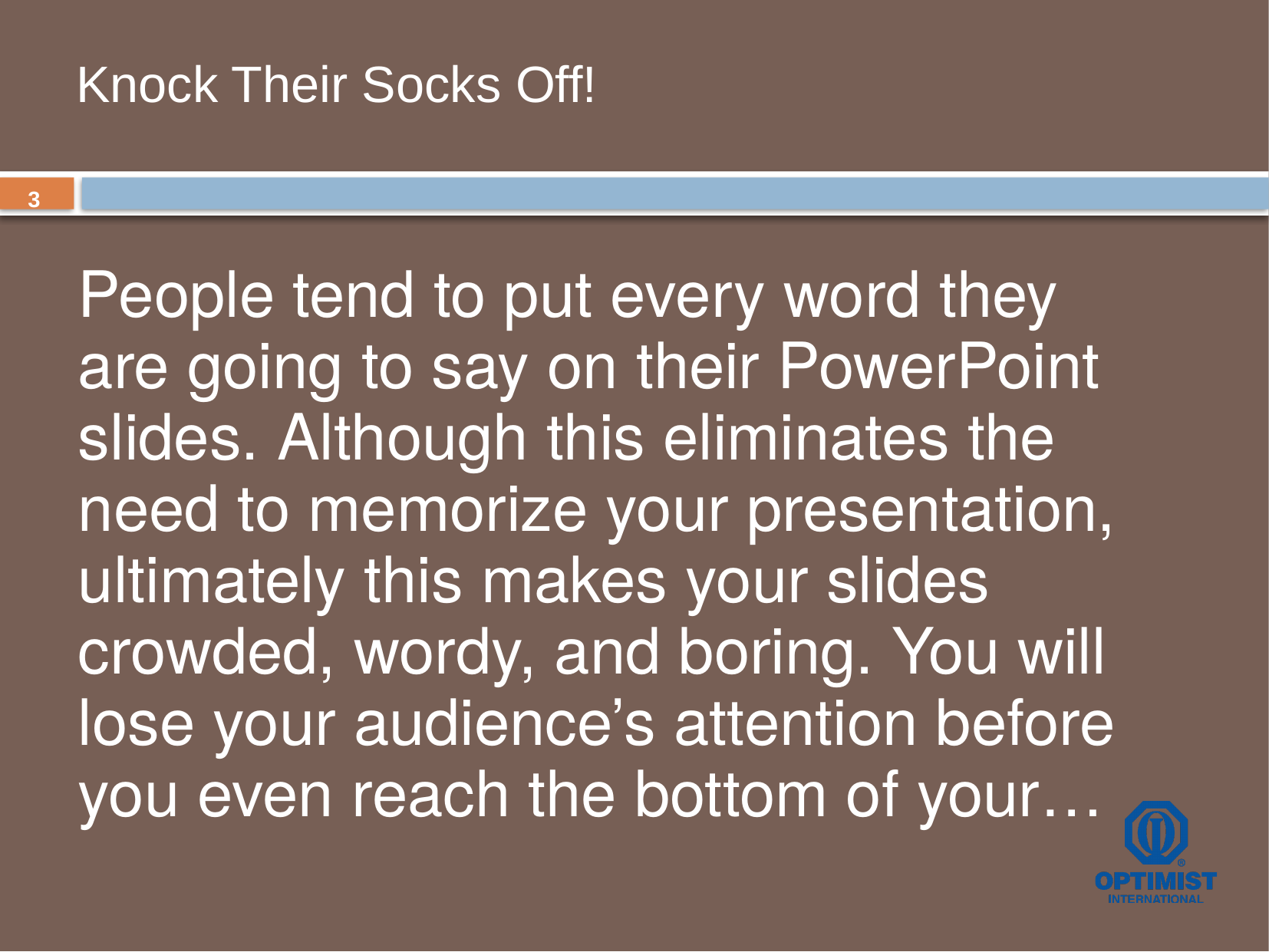

# Knock Their Socks Off!

People tend to put every word they are going to say on their PowerPoint slides. Although this eliminates the need to memorize your presentation, ultimately this makes your slides crowded, wordy, and boring. You will lose your audience’s attention before you even reach the bottom of your…

3